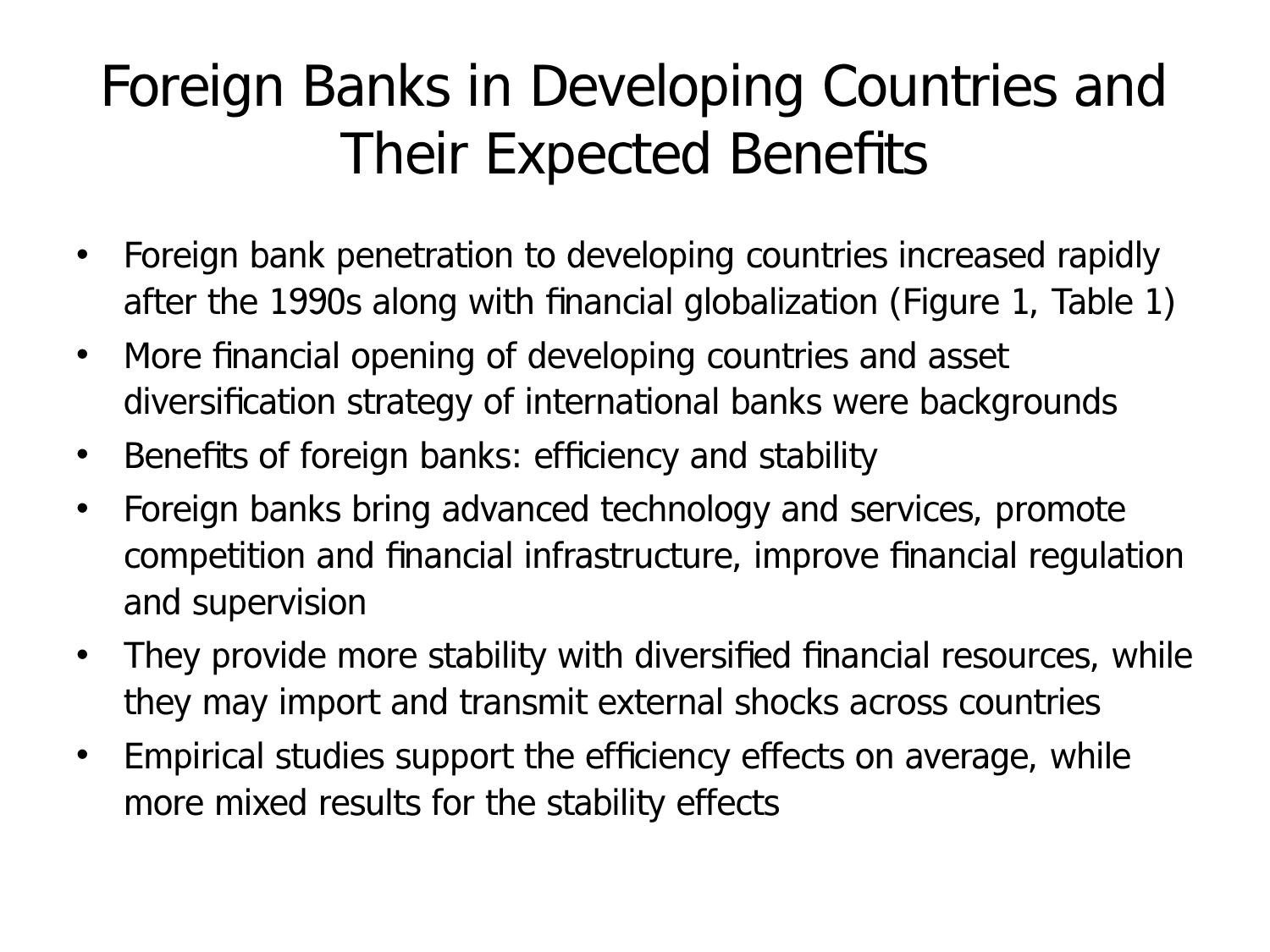

# Foreign Banks in Developing Countries and Their Expected Benefits
Foreign bank penetration to developing countries increased rapidly after the 1990s along with financial globalization (Figure 1, Table 1)
More financial opening of developing countries and asset diversification strategy of international banks were backgrounds
Benefits of foreign banks: efficiency and stability
Foreign banks bring advanced technology and services, promote competition and financial infrastructure, improve financial regulation and supervision
They provide more stability with diversified financial resources, while they may import and transmit external shocks across countries
Empirical studies support the efficiency effects on average, while more mixed results for the stability effects